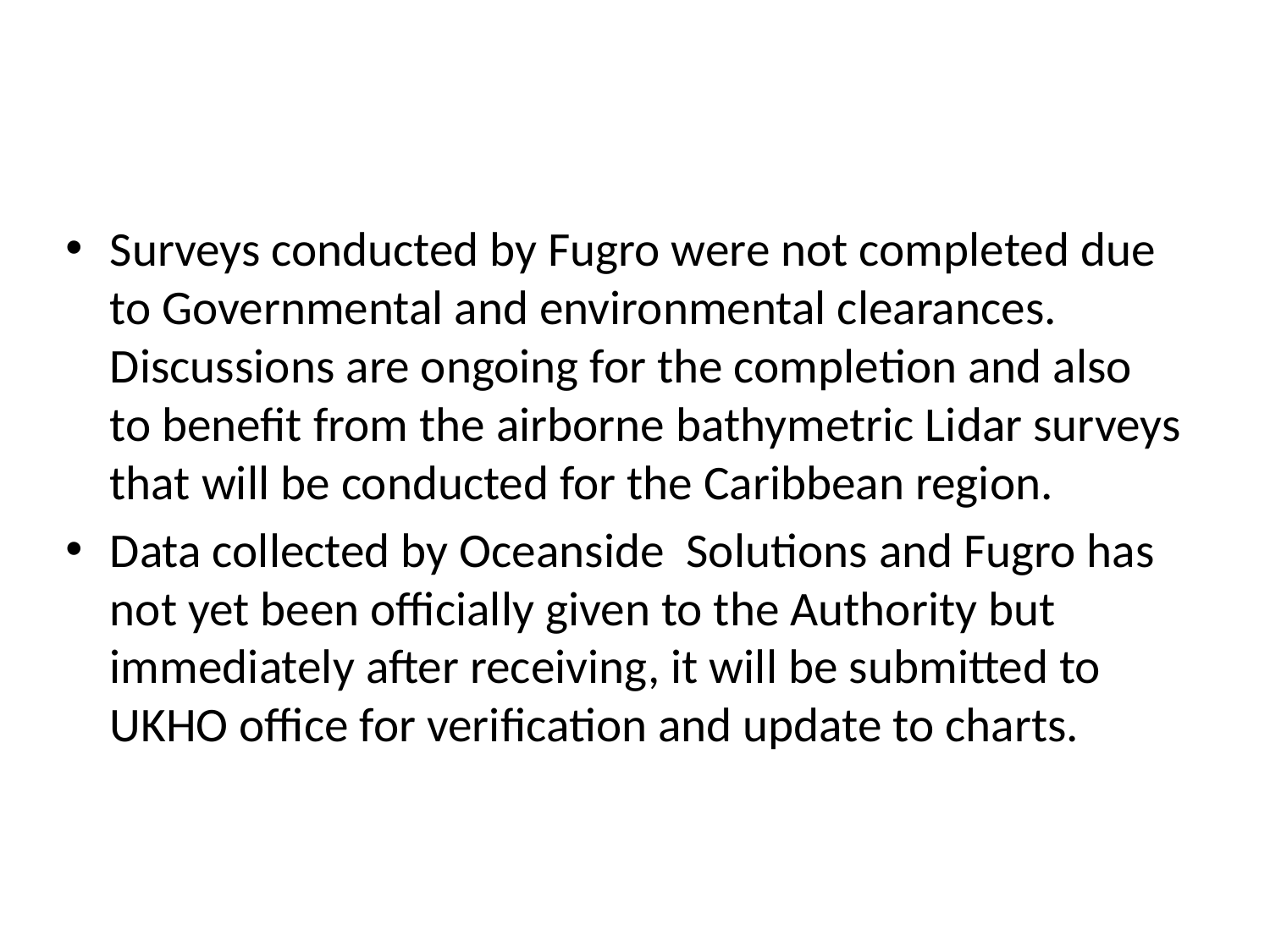

#
Surveys conducted by Fugro were not completed due to Governmental and environmental clearances. Discussions are ongoing for the completion and also to benefit from the airborne bathymetric Lidar surveys that will be conducted for the Caribbean region.
Data collected by Oceanside  Solutions and Fugro has not yet been officially given to the Authority but immediately after receiving, it will be submitted to UKHO office for verification and update to charts.